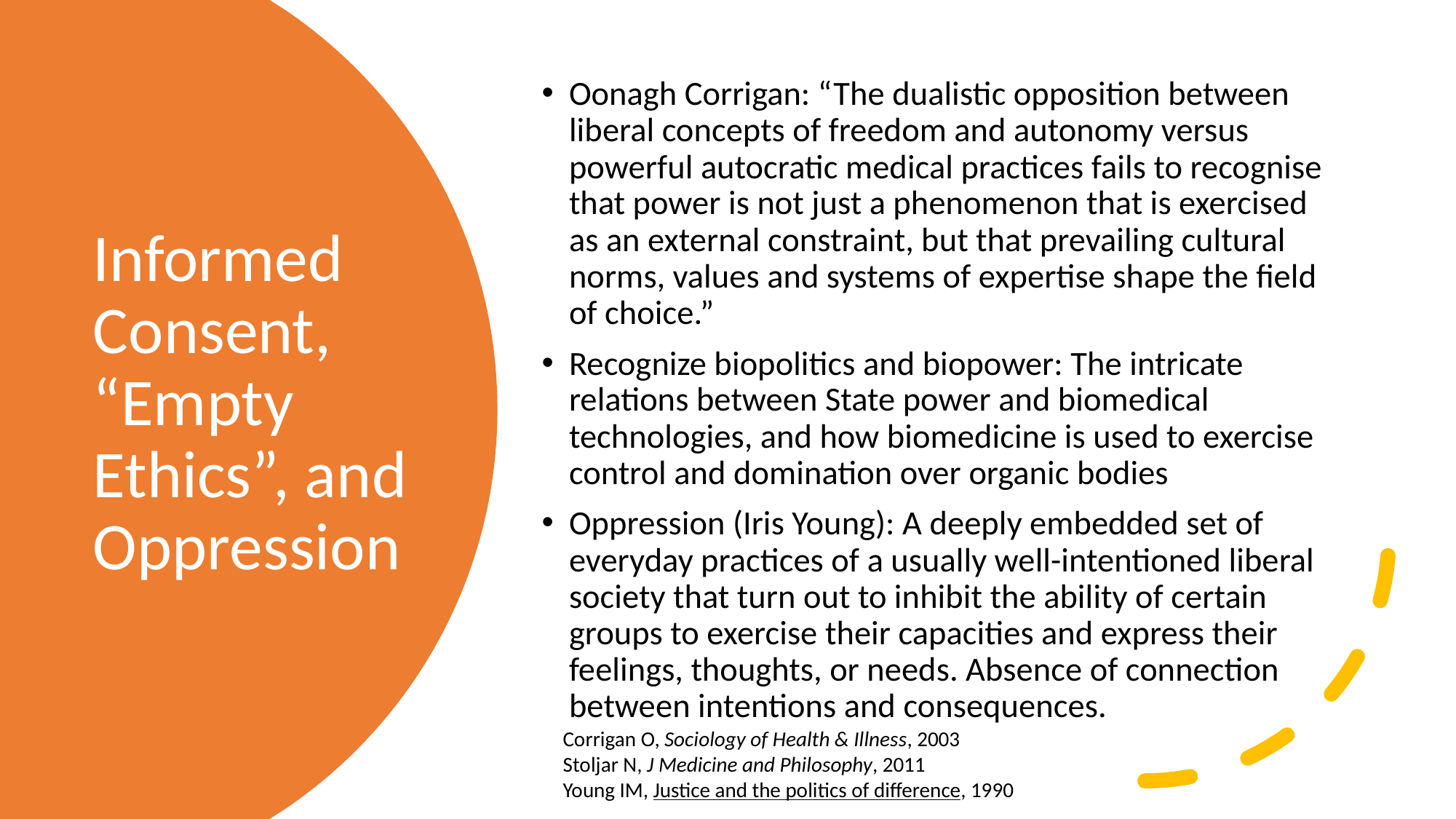

Oonagh Corrigan: “The dualistic opposition between liberal concepts of freedom and autonomy versus powerful autocratic medical practices fails to recognise that power is not just a phenomenon that is exercised as an external constraint, but that prevailing cultural norms, values and systems of expertise shape the field of choice.”
Recognize biopolitics and biopower: The intricate relations between State power and biomedical technologies, and how biomedicine is used to exercise control and domination over organic bodies
Oppression (Iris Young): A deeply embedded set of everyday practices of a usually well-intentioned liberal society that turn out to inhibit the ability of certain groups to exercise their capacities and express their feelings, thoughts, or needs. Absence of connection between intentions and consequences.

# Informed Consent, “Empty Ethics”, and Oppression

Corrigan O, Sociology of Health & Illness, 2003
Stoljar N, J Medicine and Philosophy, 2011
Young IM, Justice and the politics of difference, 1990